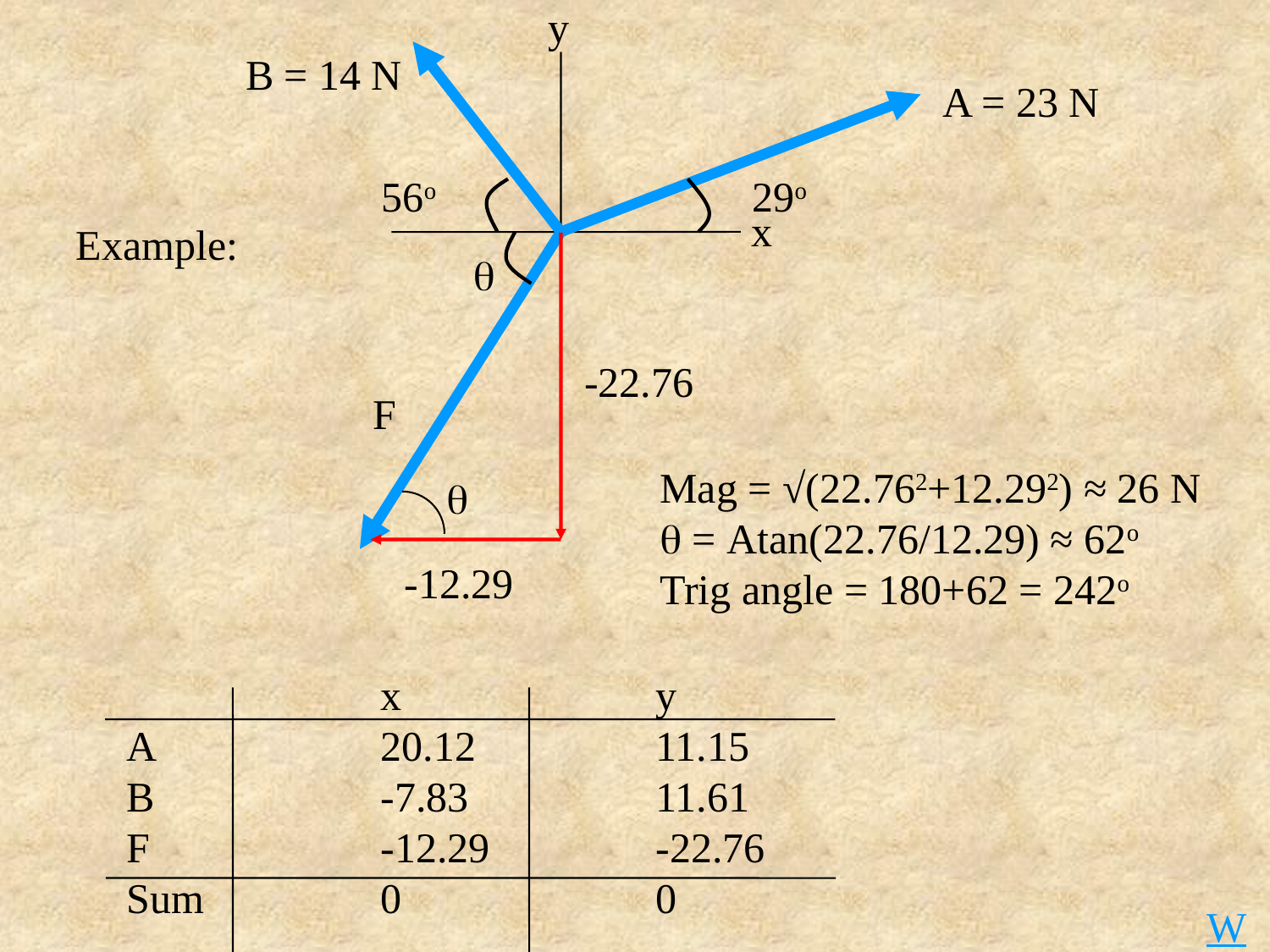

y
B = 14 N

A = 23 N

56o
29o

x
Example:

θ
-22.76
F
Mag = √(22.762+12.292) ≈ 26 N
θ = Atan(22.76/12.29) ≈ 62o
Trig angle = 180+62 = 242o
θ

-12.29
		x		  y
A		20.12		  11.15
B		-7.83		  11.61
F		-12.29		  -22.76
Sum		0		  0

W